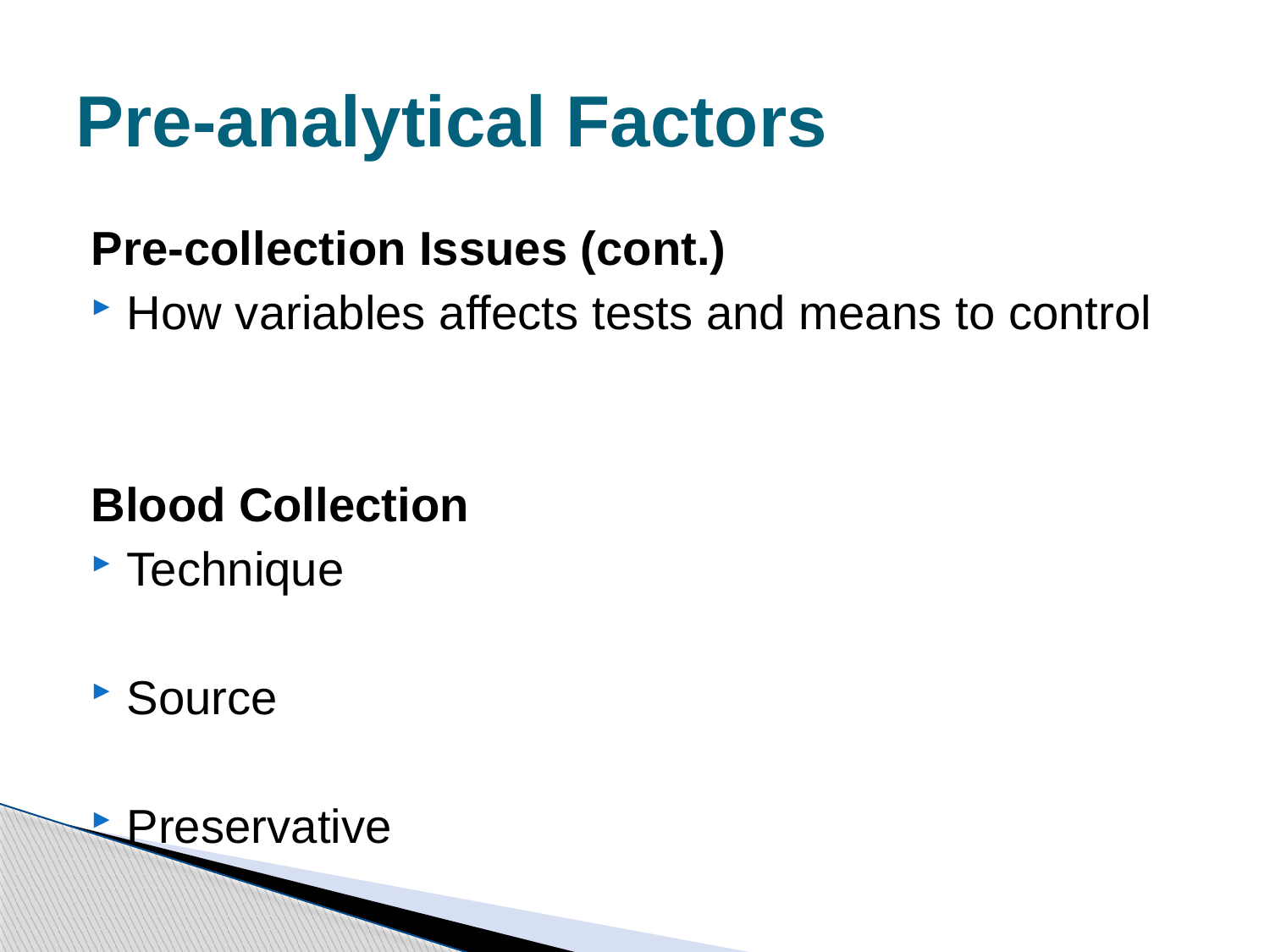

# Pre-analytical Factors
Pre-collection Issues (cont.)
How variables affects tests and means to control

Blood Collection
Technique

Source

Preservative